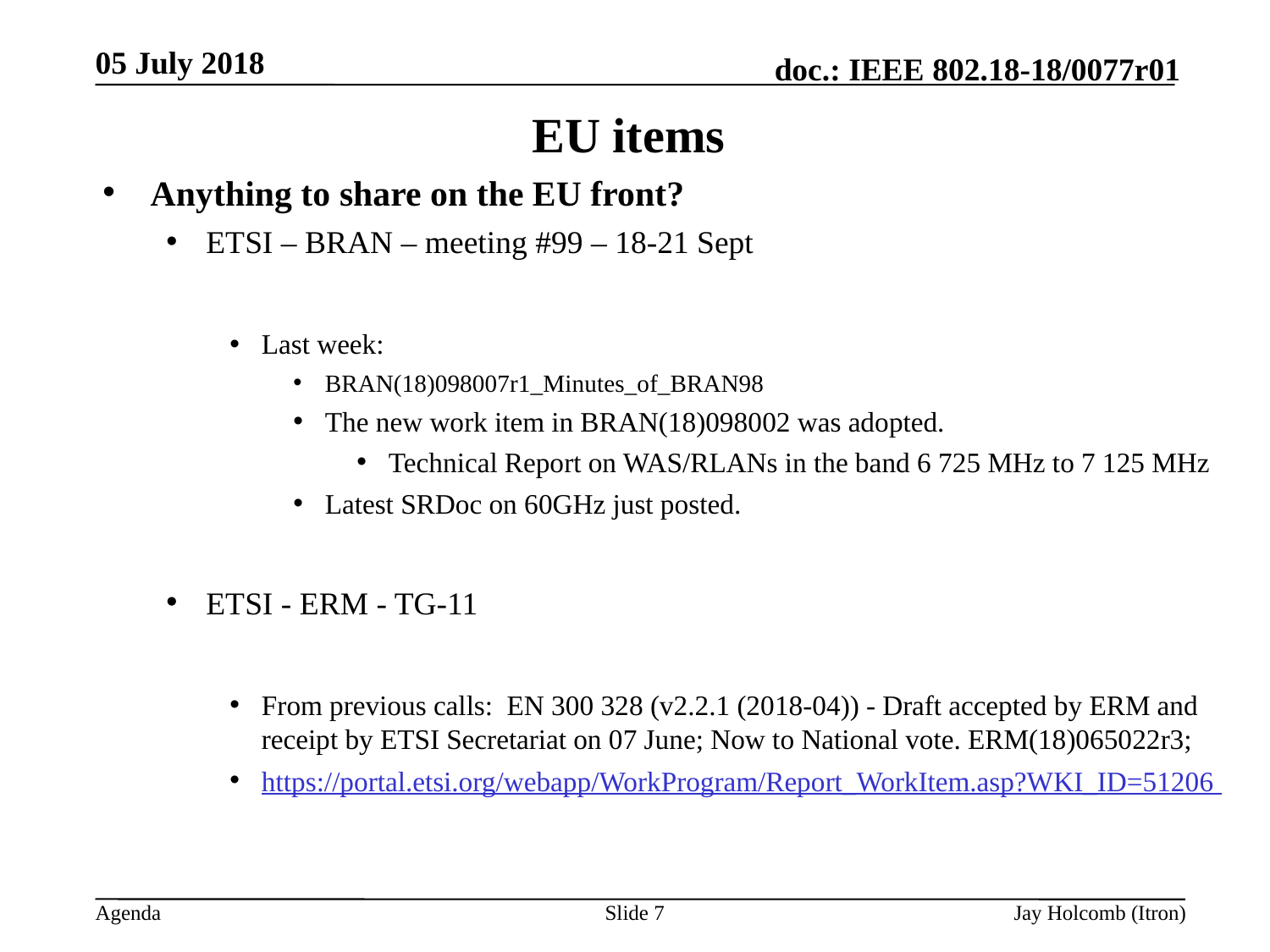

05 July 2018
# EU items
Anything to share on the EU front?
ETSI – BRAN – meeting #99 – 18-21 Sept

Last week:
BRAN(18)098007r1_Minutes_of_BRAN98
The new work item in BRAN(18)098002 was adopted.
Technical Report on WAS/RLANs in the band 6 725 MHz to 7 125 MHz
Latest SRDoc on 60GHz just posted.

ETSI - ERM - TG-11

From previous calls:  EN 300 328 (v2.2.1 (2018-04)) - Draft accepted by ERM and receipt by ETSI Secretariat on 07 June; Now to National vote. ERM(18)065022r3;
https://portal.etsi.org/webapp/WorkProgram/Report_WorkItem.asp?WKI_ID=51206

Slide 7
Jay Holcomb (Itron)